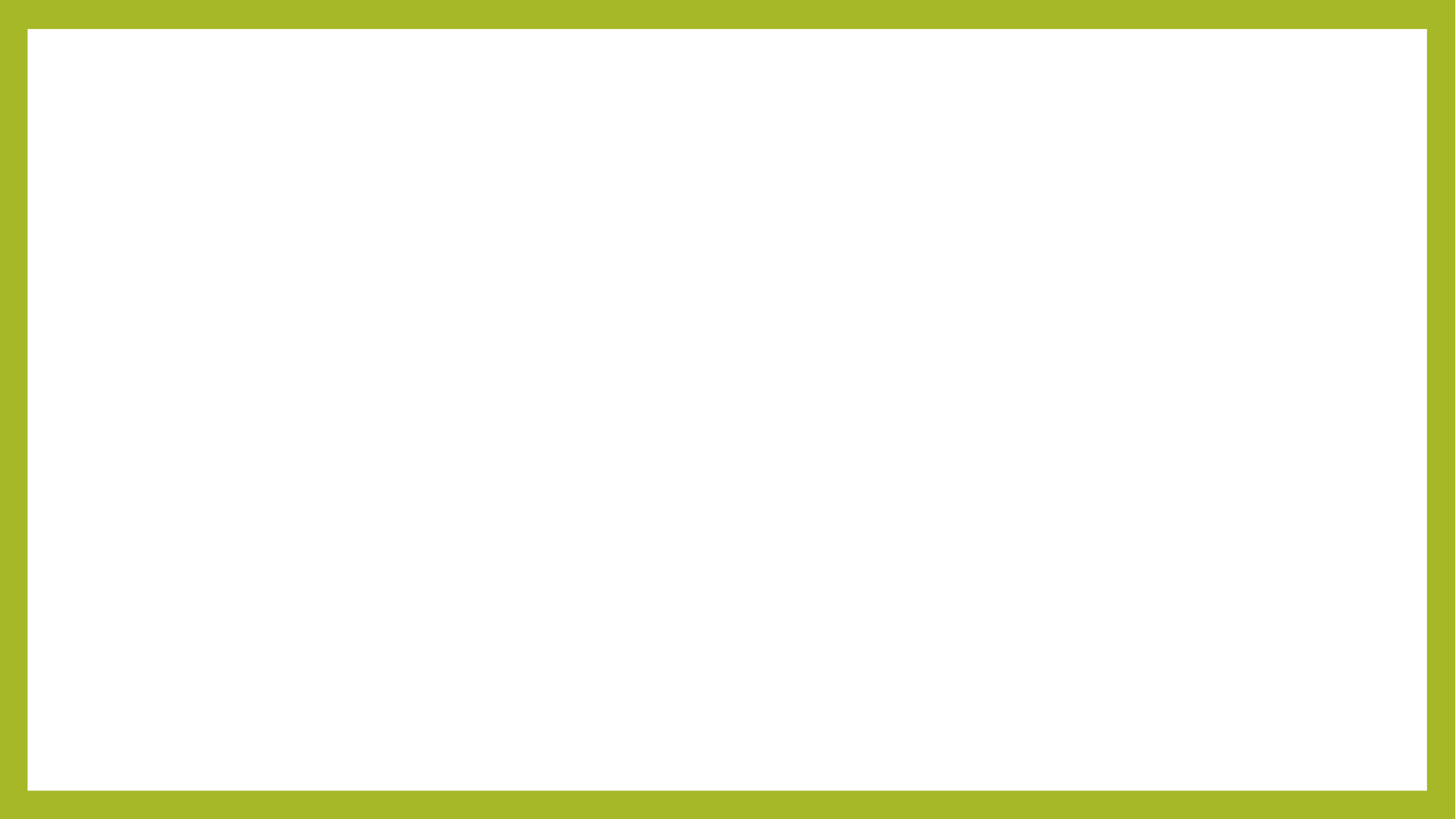

Matthieu 18:24

Quand il se mit à compter,
on lui en amena un
qui devait dix mille talents